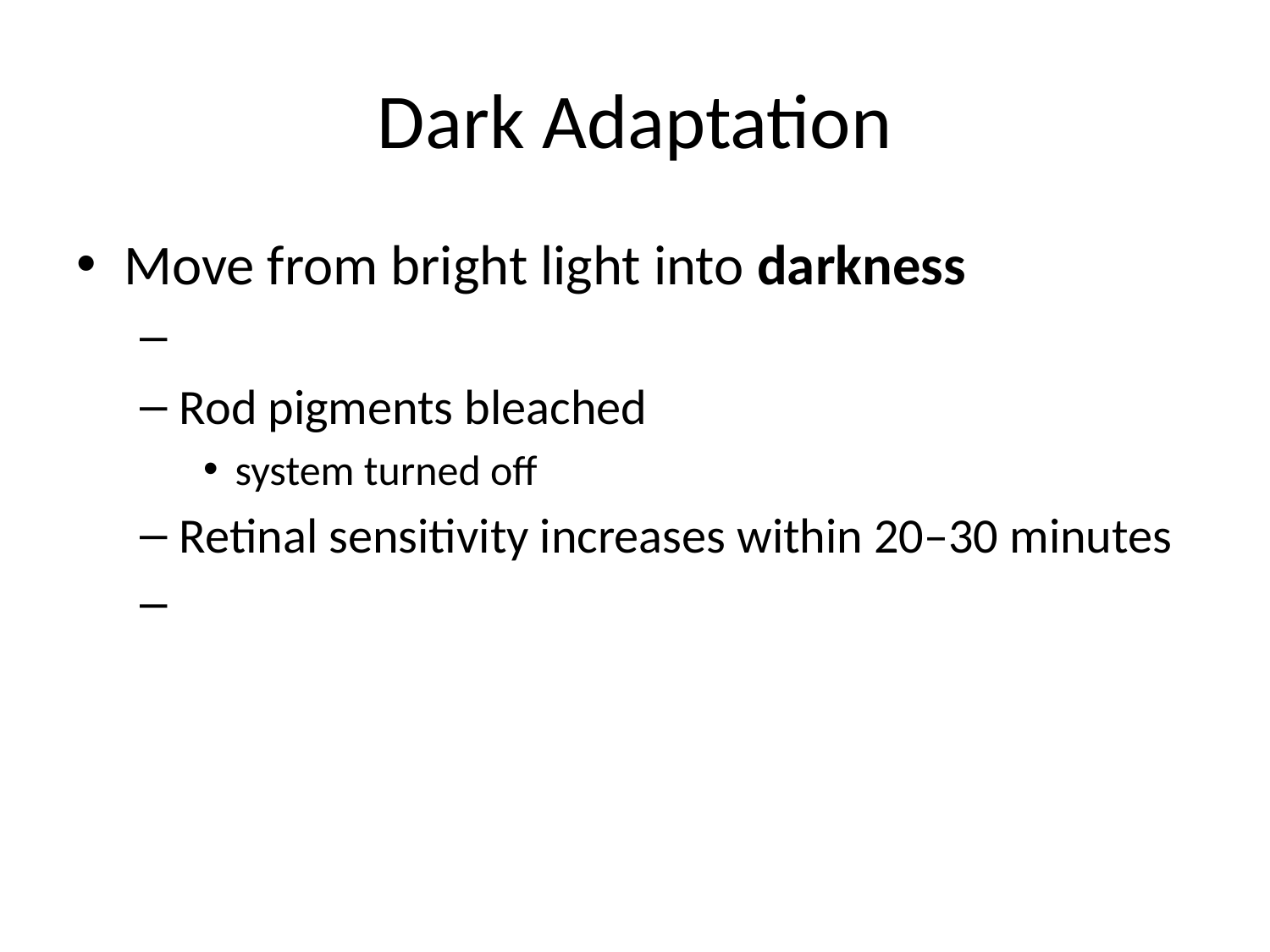

# Dark Adaptation
Move from bright light into darkness

Rod pigments bleached
system turned off
Retinal sensitivity increases within 20–30 minutes